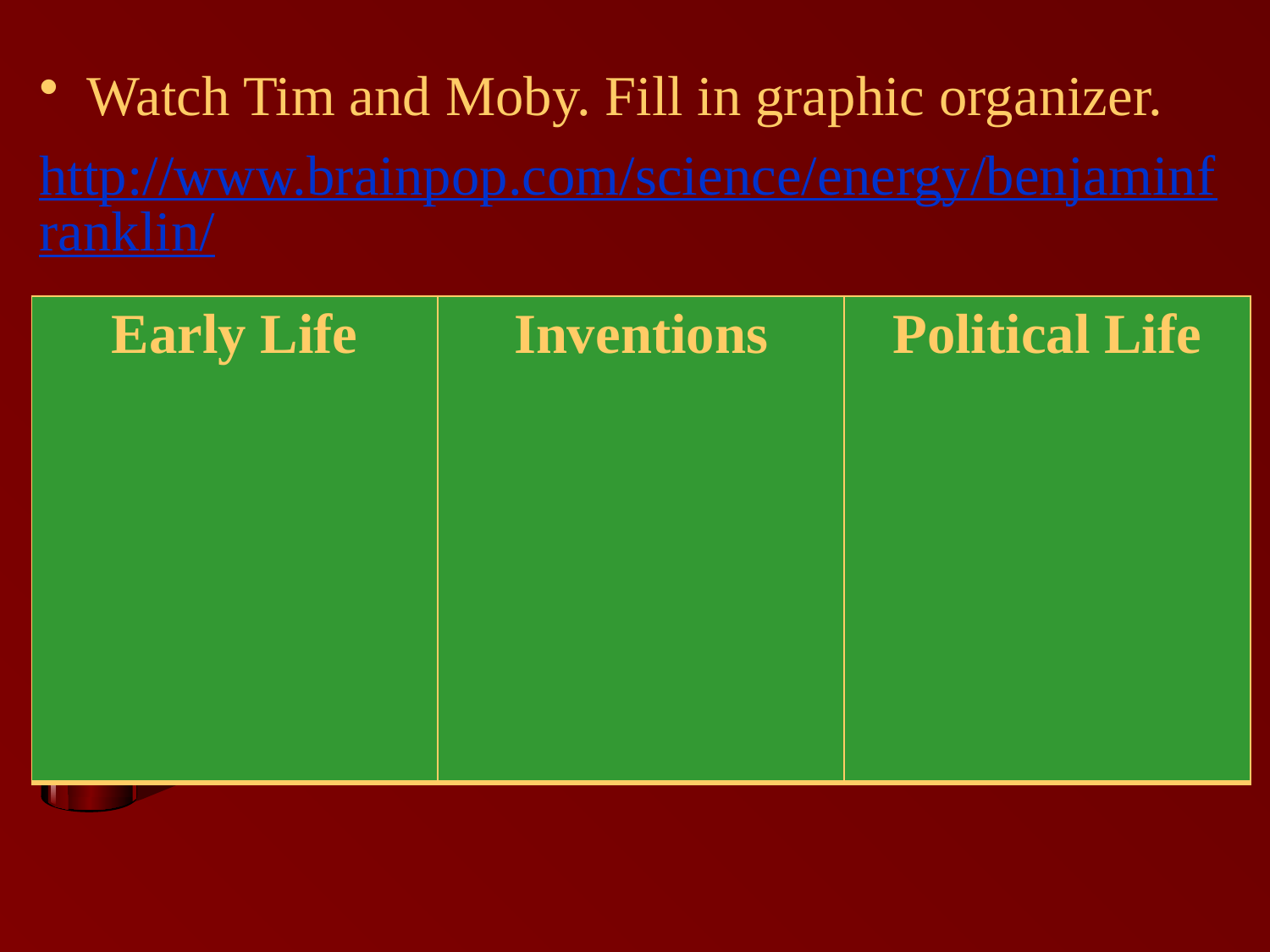

Watch Tim and Moby. Fill in graphic organizer.
http://www.brainpop.com/science/energy/benjaminfranklin/

| Early Life | Inventions | Political Life |
| --- | --- | --- |